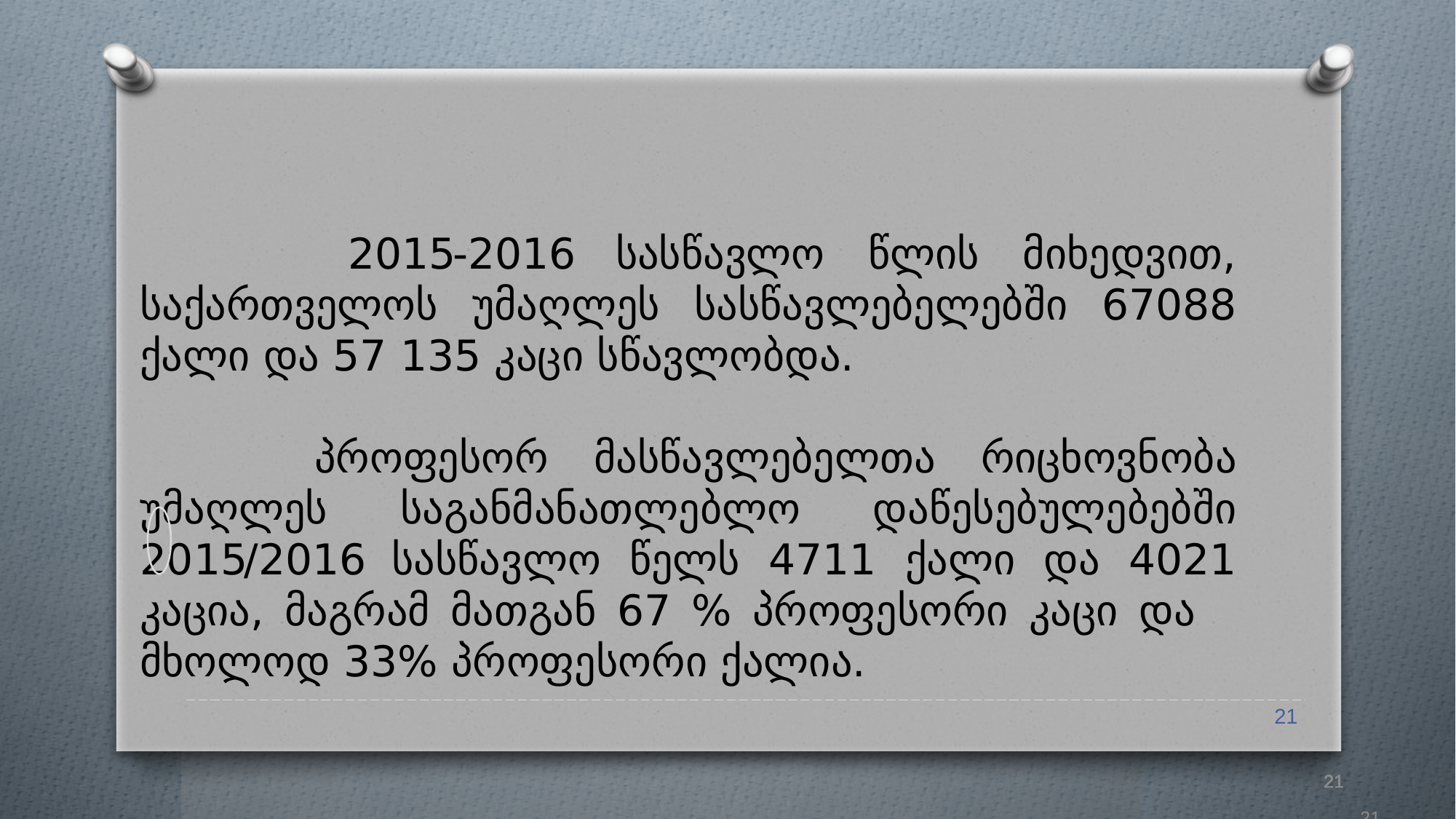

2015-2016 სასწავლო წლის მიხედვით, საქართველოს უმაღლეს სასწავლებელებში 67088 ქალი და 57 135 კაცი სწავლობდა.

    პროფესორ მასწავლებელთა რიცხოვნობა უმაღლეს საგანმანათლებლო დაწესებულებებში 2015/2016 სასწავლო წელს 4711 ქალი და 4021 კაცია, მაგრამ მათგან 67 % პროფესორი კაცი და   მხოლოდ 33% პროფესორი ქალია.

21
21
21
21
21
21
21
21
21
21
21
21
21
21